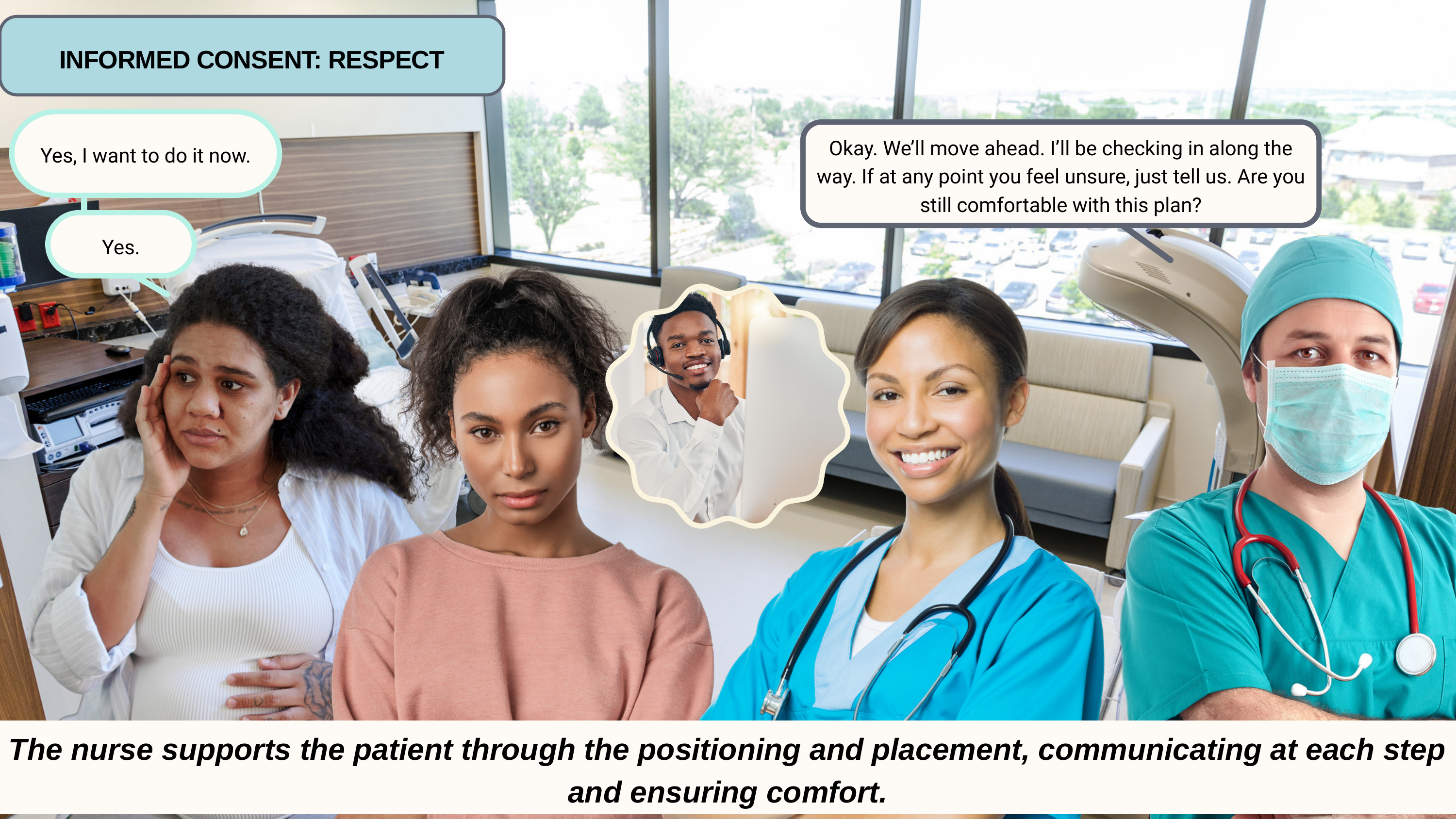

INFORMED CONSENT: RESPECT

Yes, I want to do it now.

Okay. We’ll move ahead. I’ll be checking in along the way. If at any point you feel unsure, just tell us. Are you still comfortable with this plan?

Yes.

The nurse supports the patient through the positioning and placement, communicating at each step and ensuring comfort.